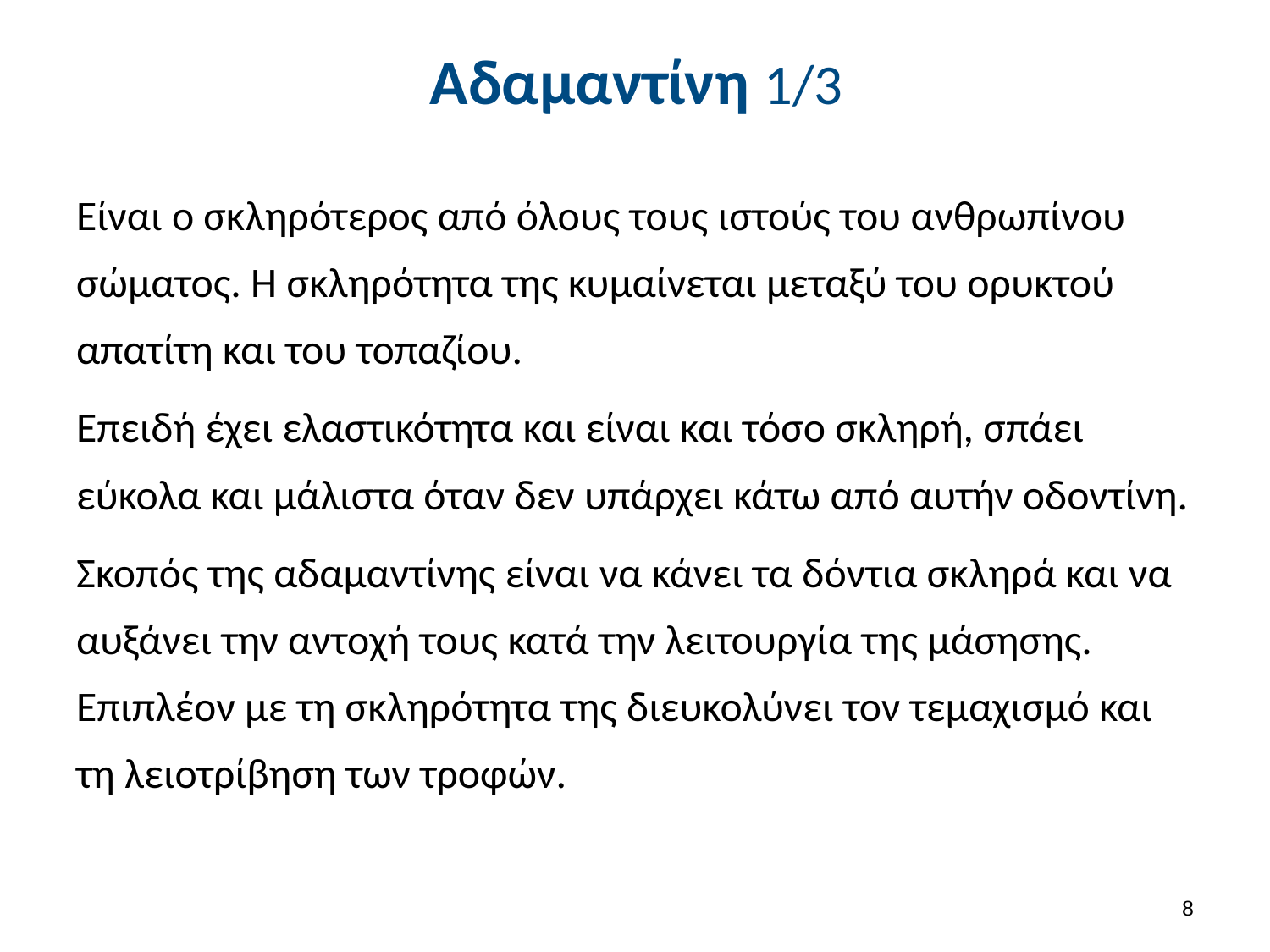

# Αδαμαντίνη 1/3
Είναι ο σκληρότερος από όλους τους ιστούς του ανθρωπίνου σώματος. Η σκληρότητα της κυμαίνεται μεταξύ του ορυκτού απατίτη και του τοπαζίου.
Επειδή έχει ελαστικότητα και είναι και τόσο σκληρή, σπάει εύκολα και μάλιστα όταν δεν υπάρχει κάτω από αυτήν οδοντίνη.
Σκοπός της αδαμαντίνης είναι να κάνει τα δόντια σκληρά και να αυξάνει την αντοχή τους κατά την λειτουργία της μάσησης. Επιπλέον με τη σκληρότητα της διευκολύνει τον τεμαχισμό και τη λειοτρίβηση των τροφών.
8